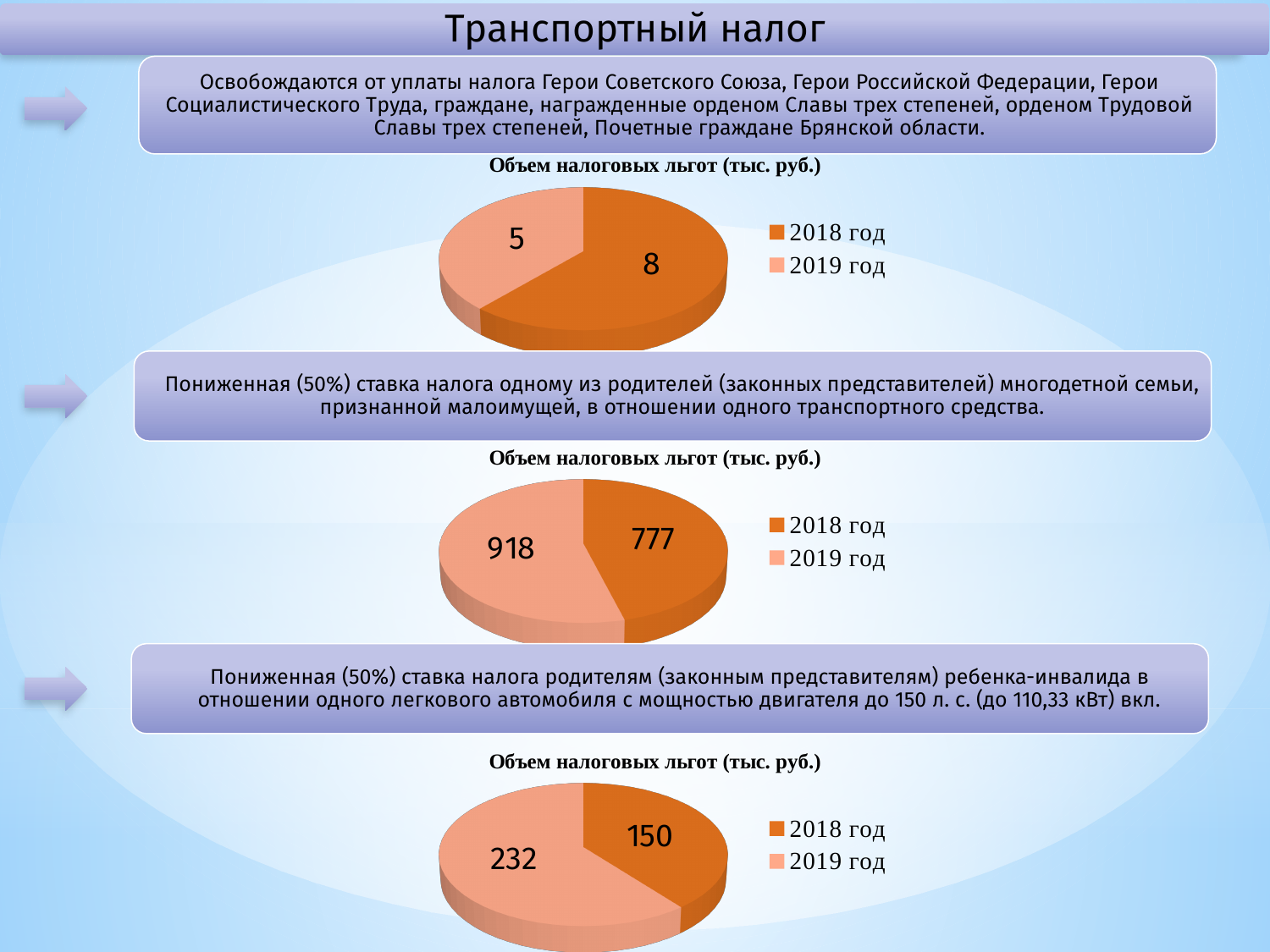

Транспортный налог
Освобождаются от уплаты налога Герои Советского Союза, Герои Российской Федерации, Герои Социалистического Труда, граждане, награжденные орденом Славы трех степеней, орденом Трудовой Славы трех степеней, Почетные граждане Брянской области.

[unsupported chart]

Пониженная (50%) ставка налога одному из родителей (законных представителей) многодетной семьи, признанной малоимущей, в отношении одного транспортного средства.

[unsupported chart]

Пониженная (50%) ставка налога родителям (законным представителям) ребенка-инвалида в отношении одного легкового автомобиля с мощностью двигателя до 150 л. с. (до 110,33 кВт) вкл.

[unsupported chart]